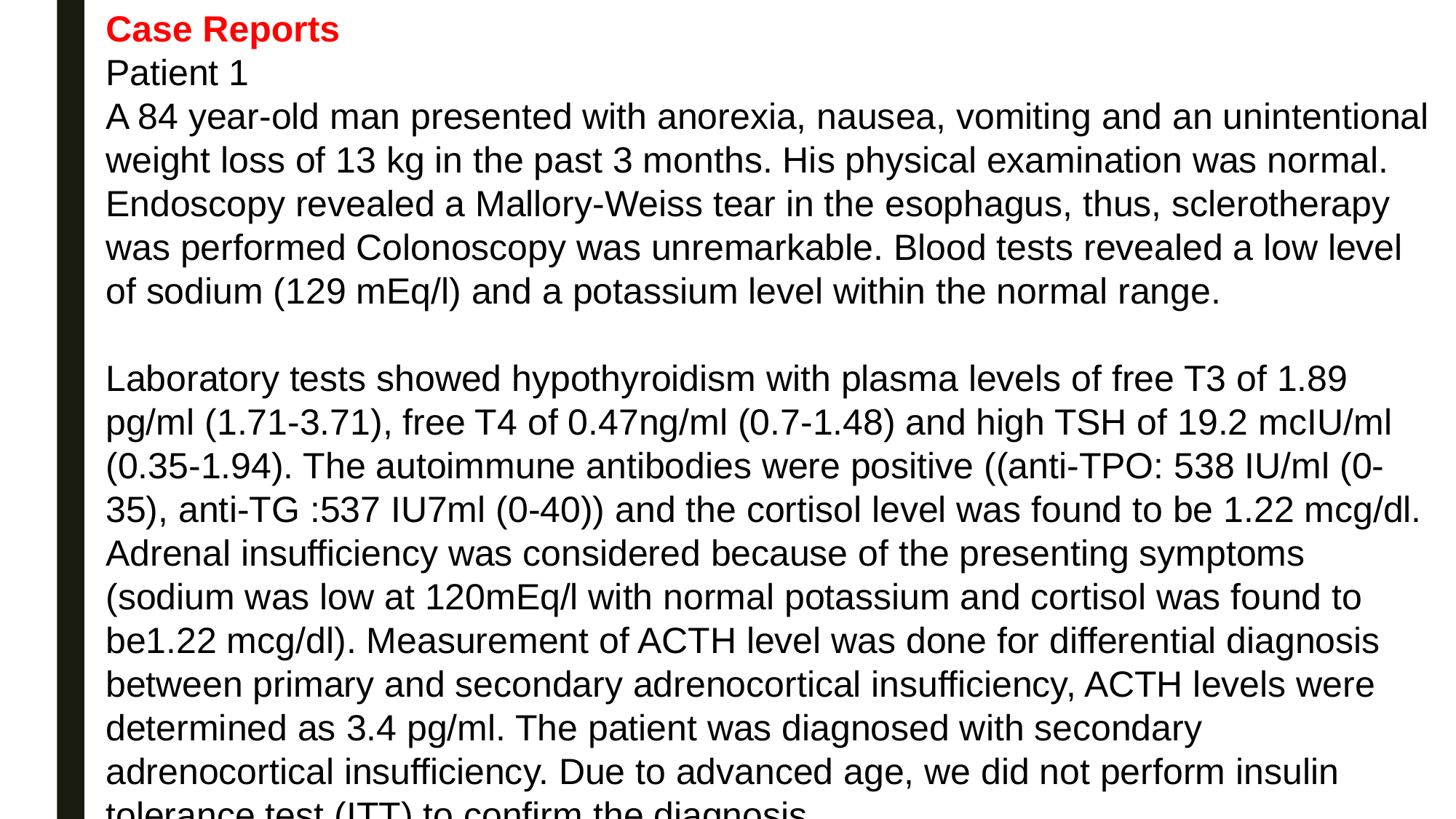

Case Reports
Patient 1
A 84 year-old man presented with anorexia, nausea, vomiting and an unintentional weight loss of 13 kg in the past 3 months. His physical examination was normal. Endoscopy revealed a Mallory-Weiss tear in the esophagus, thus, sclerotherapy was performed Colonoscopy was unremarkable. Blood tests revealed a low level of sodium (129 mEq/l) and a potassium level within the normal range.

Laboratory tests showed hypothyroidism with plasma levels of free T3 of 1.89 pg/ml (1.71-3.71), free T4 of 0.47ng/ml (0.7-1.48) and high TSH of 19.2 mcIU/ml (0.35-1.94). The autoimmune antibodies were positive ((anti-TPO: 538 IU/ml (0-35), anti-TG :537 IU7ml (0-40)) and the cortisol level was found to be 1.22 mcg/dl. Adrenal insufficiency was considered because of the presenting symptoms (sodium was low at 120mEq/l with normal potassium and cortisol was found to be1.22 mcg/dl). Measurement of ACTH level was done for differential diagnosis between primary and secondary adrenocortical insufficiency, ACTH levels were determined as 3.4 pg/ml. The patient was diagnosed with secondary adrenocortical insufficiency. Due to advanced age, we did not perform insulin tolerance test (ITT) to confirm the diagnosis.